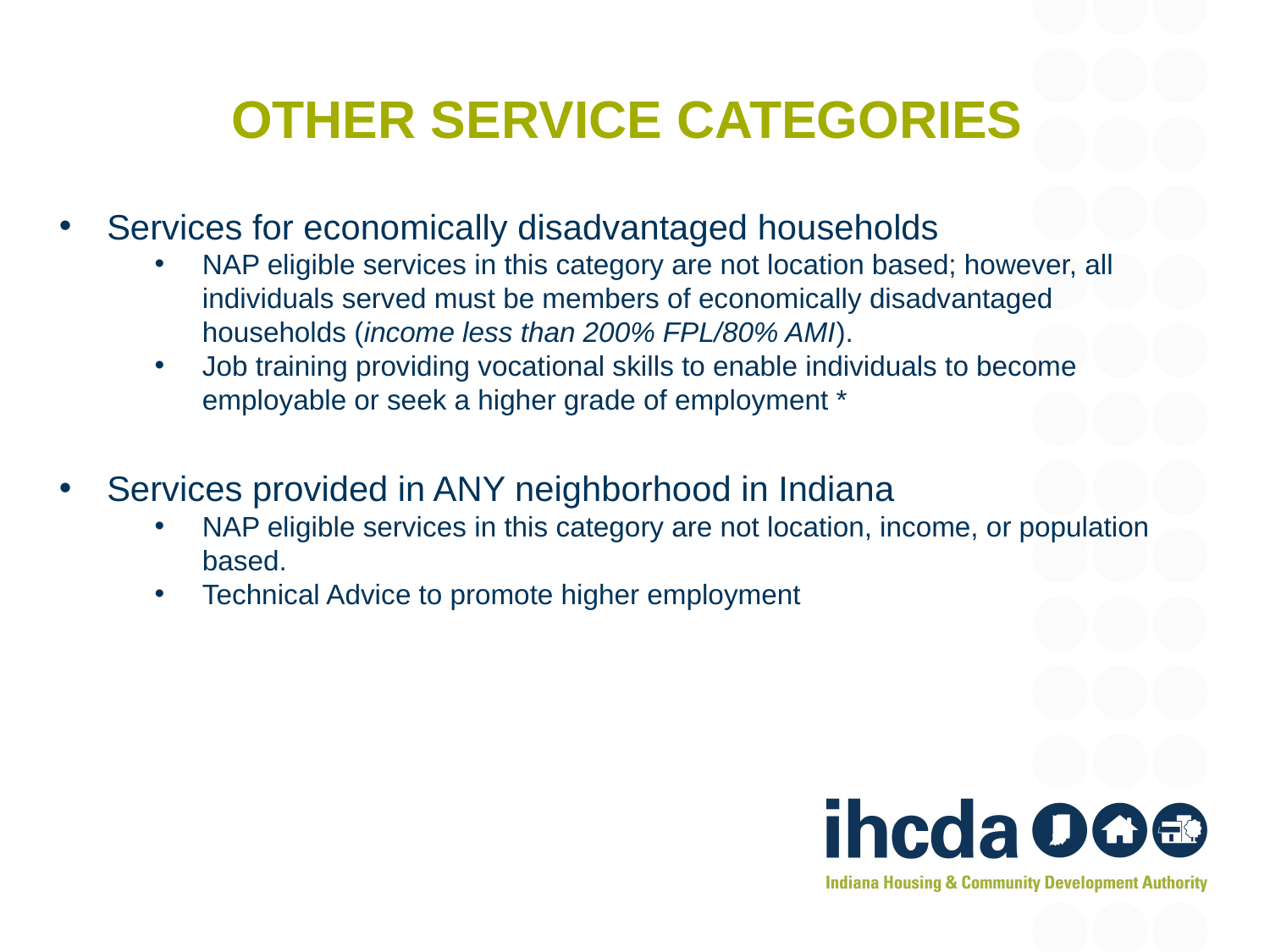

# Other Service categories
Services for economically disadvantaged households
NAP eligible services in this category are not location based; however, all individuals served must be members of economically disadvantaged households (income less than 200% FPL/80% AMI).
Job training providing vocational skills to enable individuals to become employable or seek a higher grade of employment *

Services provided in ANY neighborhood in Indiana
NAP eligible services in this category are not location, income, or population based.
Technical Advice to promote higher employment